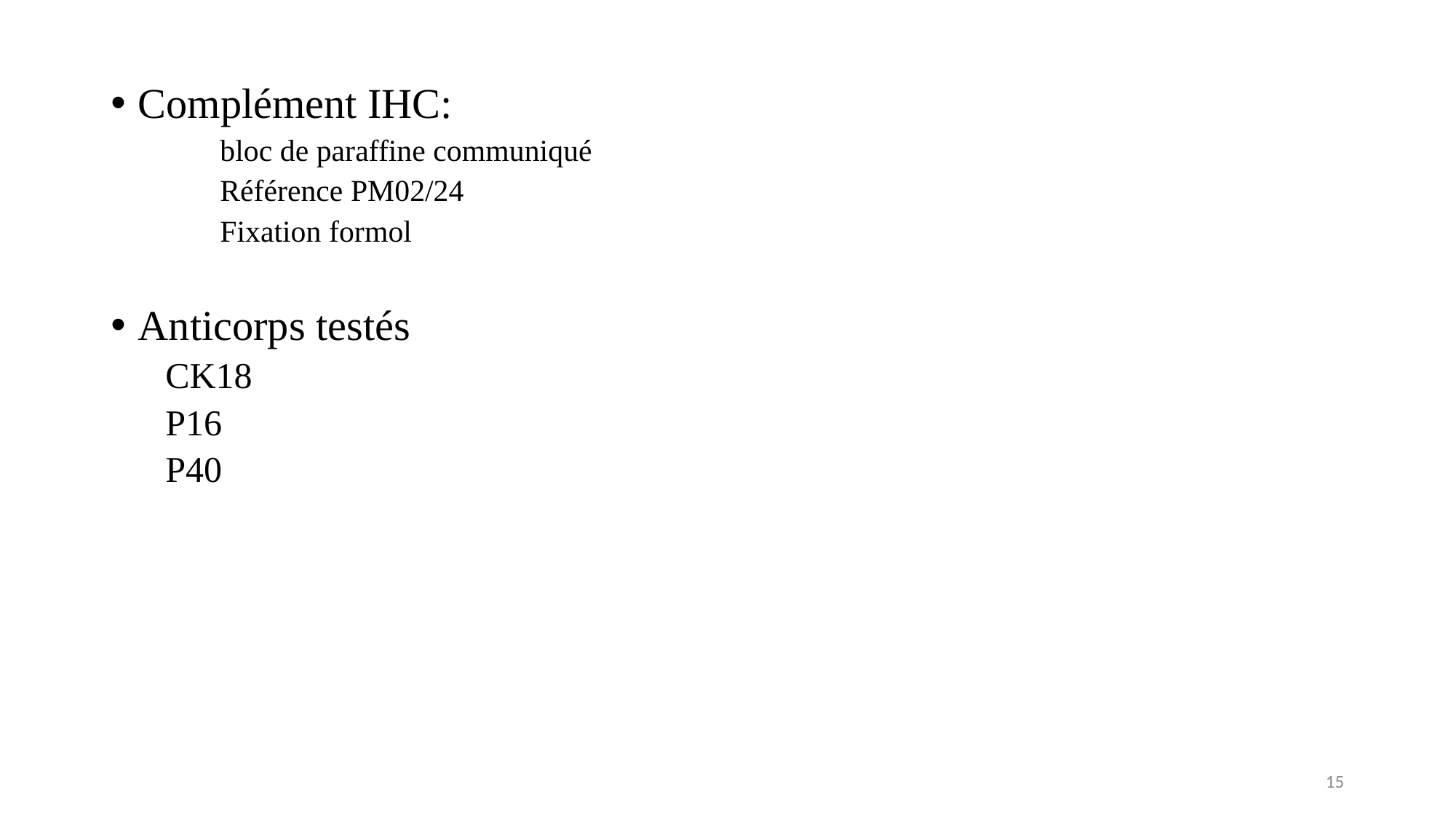

Complément IHC:
bloc de paraffine communiqué
Référence PM02/24
Fixation formol

Anticorps testés
CK18
P16
P40

15